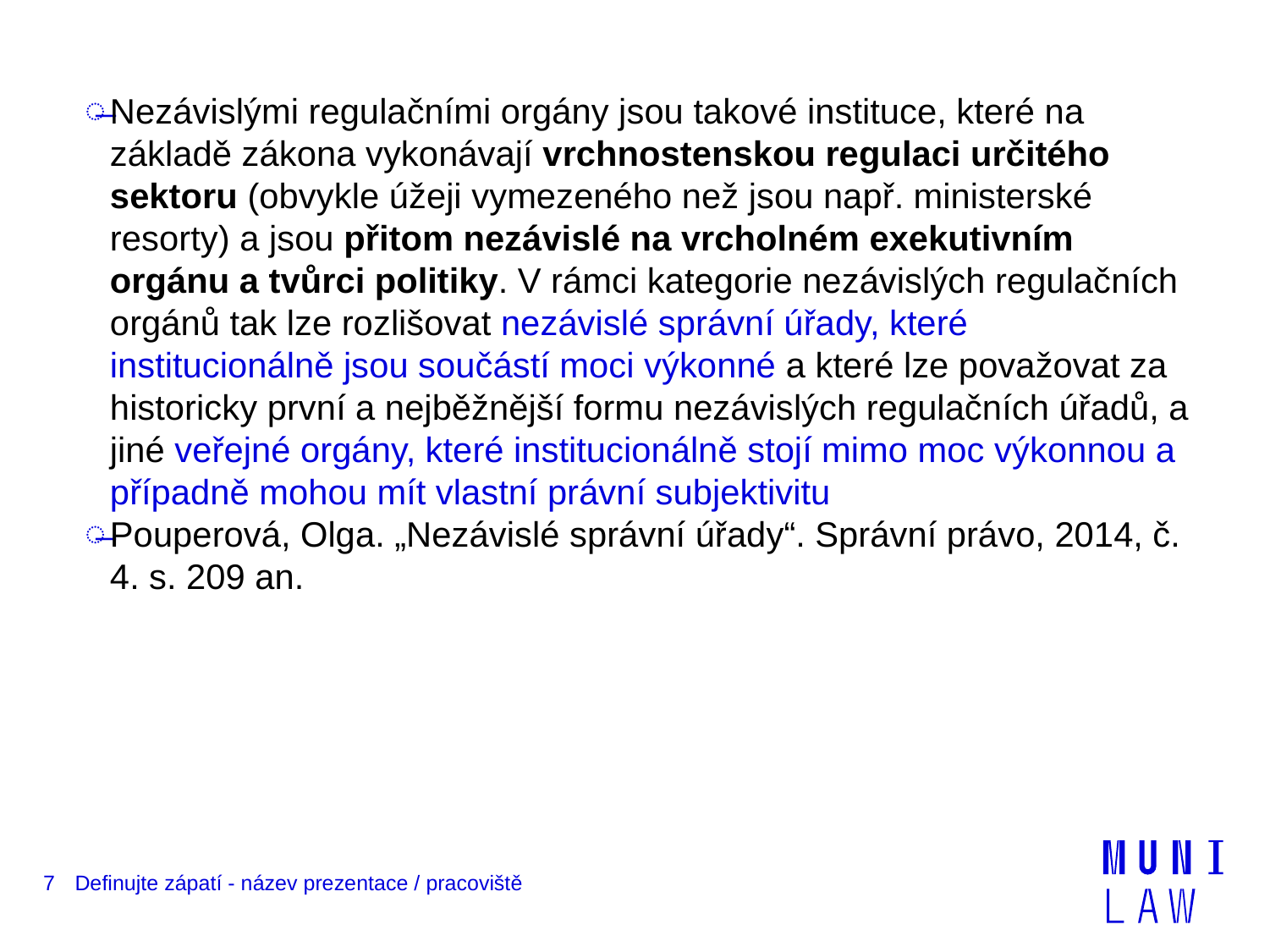

Nezávislými regulačními orgány jsou takové instituce, které na základě zákona vykonávají vrchnostenskou regulaci určitého sektoru (obvykle úžeji vymezeného než jsou např. ministerské resorty) a jsou přitom nezávislé na vrcholném exekutivním orgánu a tvůrci politiky. V rámci kategorie nezávislých regulačních orgánů tak lze rozlišovat nezávislé správní úřady, které institucionálně jsou součástí moci výkonné a které lze považovat za historicky první a nejběžnější formu nezávislých regulačních úřadů, a jiné veřejné orgány, které institucionálně stojí mimo moc výkonnou a případně mohou mít vlastní právní subjektivitu
Pouperová, Olga. „Nezávislé správní úřady“. Správní právo, 2014, č. 4. s. 209 an.
7
Definujte zápatí - název prezentace / pracoviště